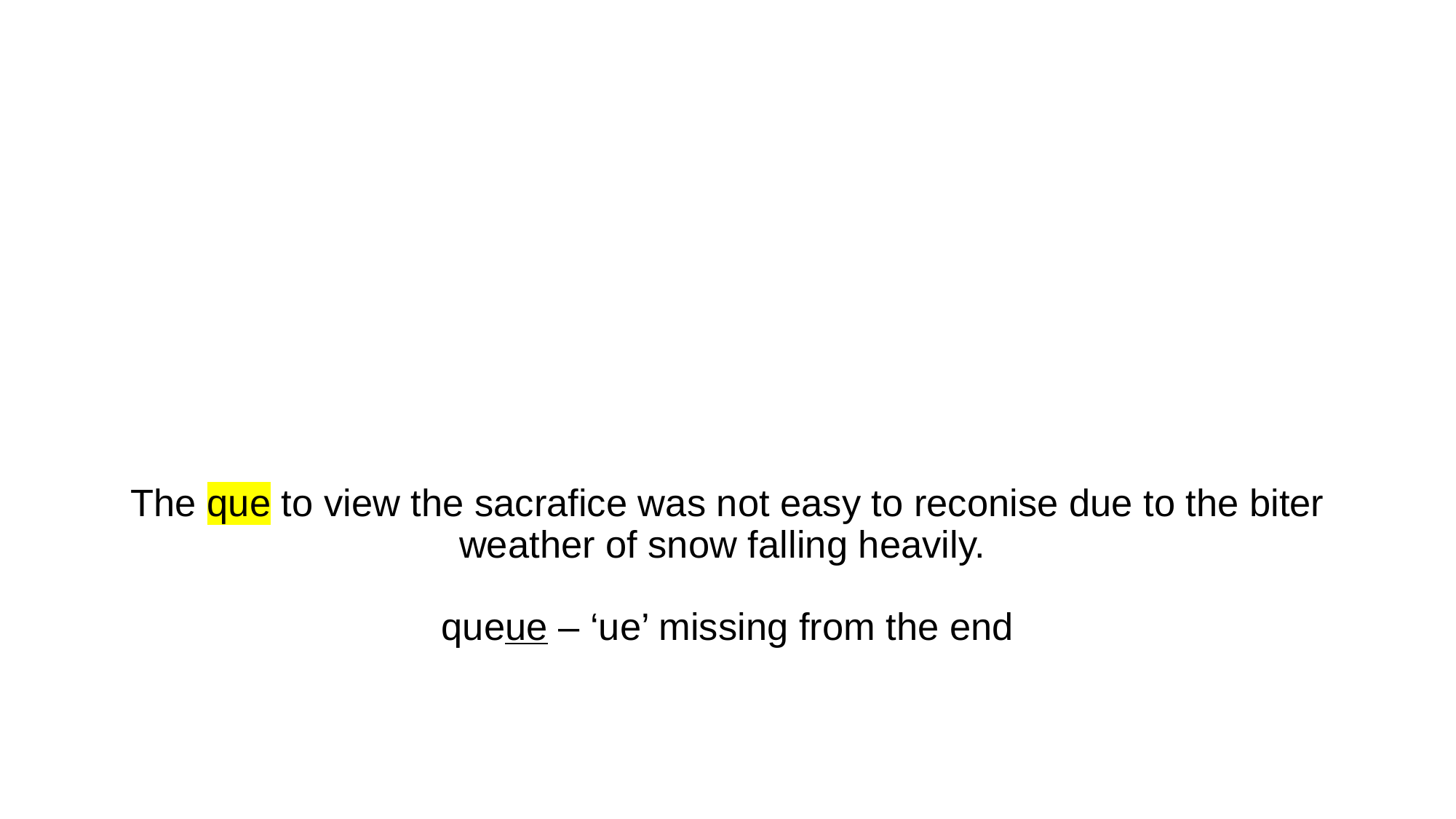

# The que to view the sacrafice was not easy to reconise due to the biter weather of snow falling heavily. queue – ‘ue’ missing from the end